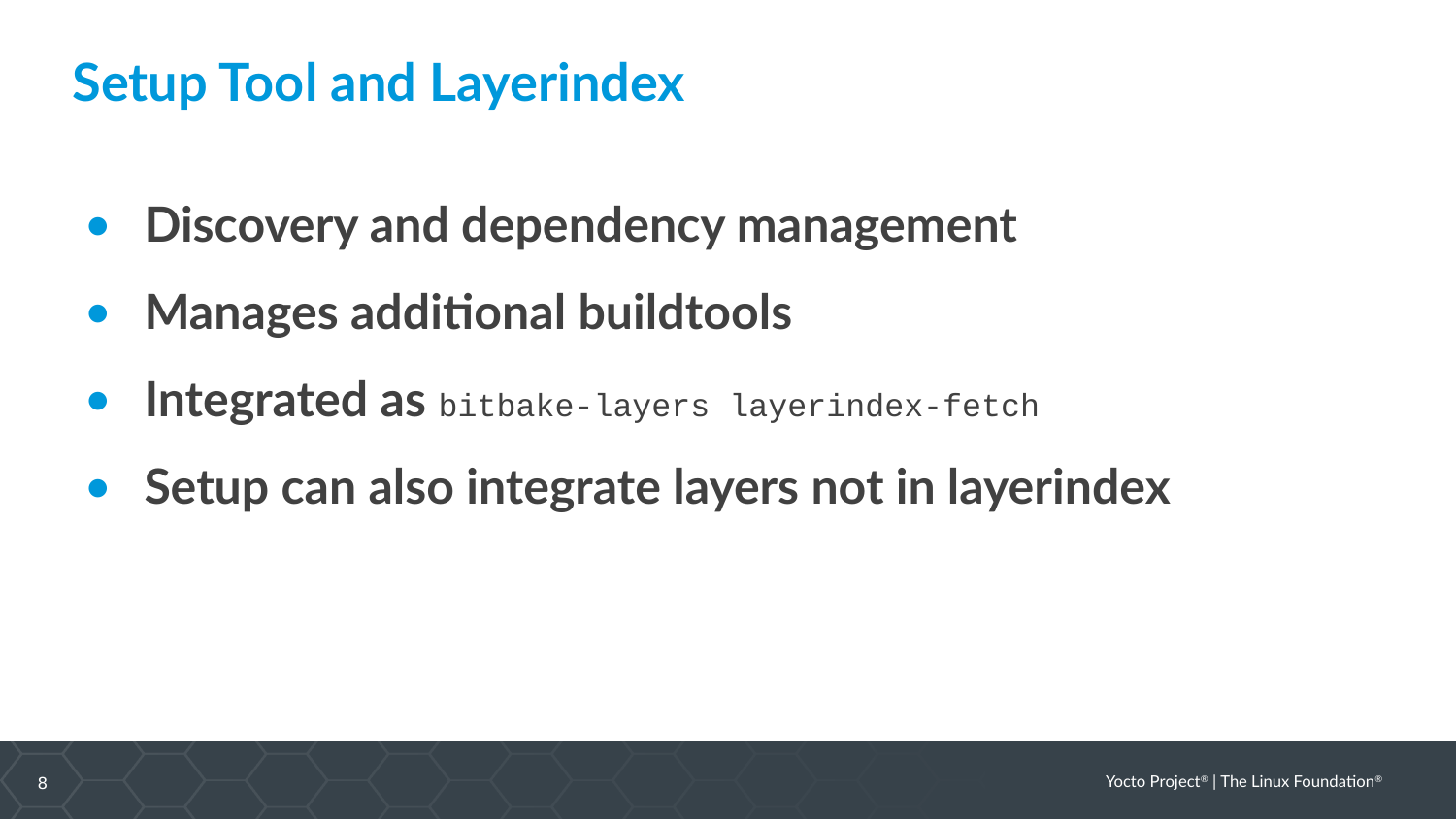

# Setup Tool and Layerindex
Discovery and dependency management
Manages additional buildtools
Integrated as bitbake-layers layerindex-fetch
Setup can also integrate layers not in layerindex